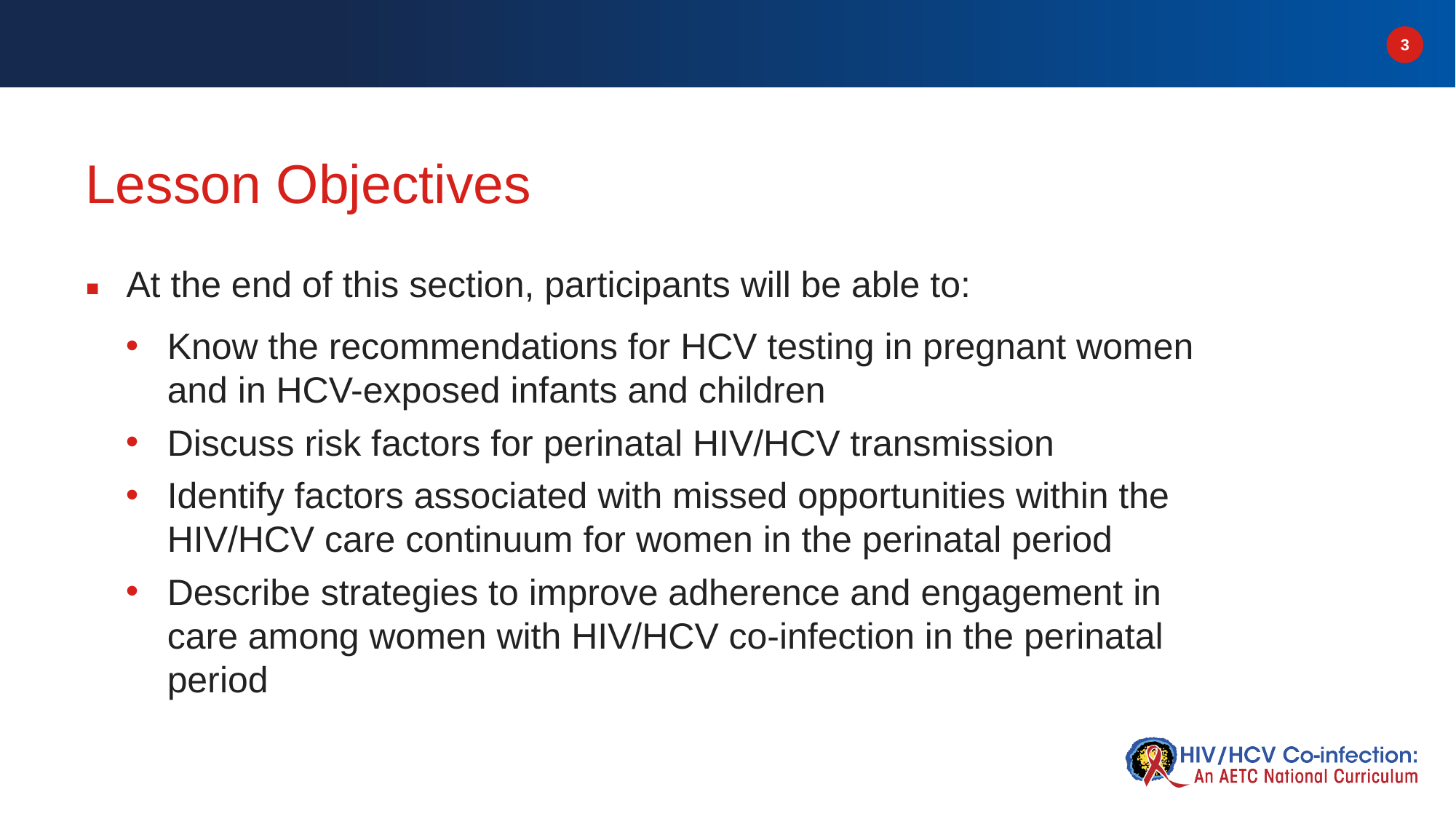

# Lesson Objectives
At the end of this section, participants will be able to:
Know the recommendations for HCV testing in pregnant women and in HCV-exposed infants and children
Discuss risk factors for perinatal HIV/HCV transmission
Identify factors associated with missed opportunities within the HIV/HCV care continuum for women in the perinatal period
Describe strategies to improve adherence and engagement in care among women with HIV/HCV co-infection in the perinatal period